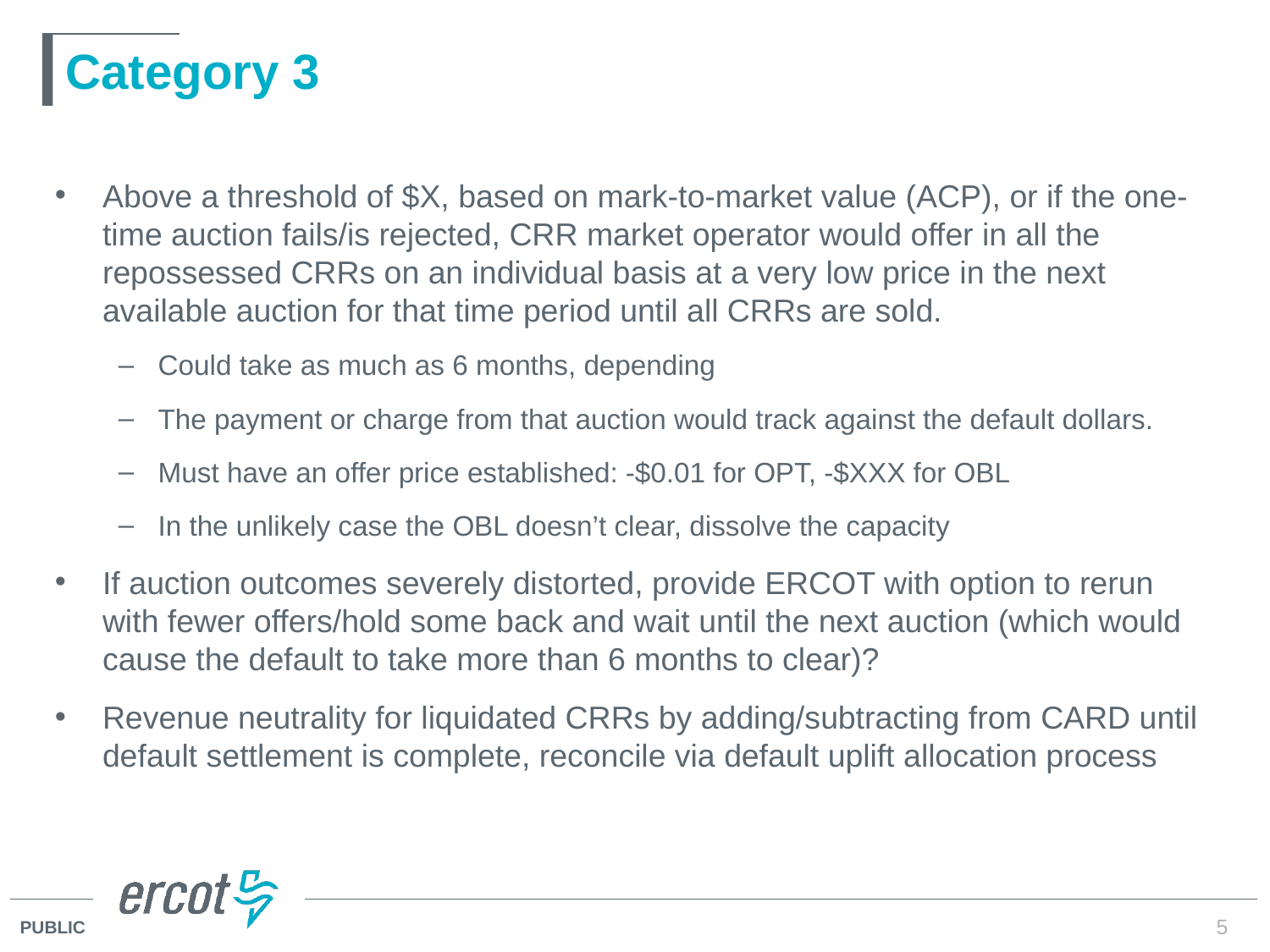

# Category 3
Above a threshold of $X, based on mark-to-market value (ACP), or if the one-time auction fails/is rejected, CRR market operator would offer in all the repossessed CRRs on an individual basis at a very low price in the next available auction for that time period until all CRRs are sold.
Could take as much as 6 months, depending
The payment or charge from that auction would track against the default dollars.
Must have an offer price established: -$0.01 for OPT, -$XXX for OBL
In the unlikely case the OBL doesn’t clear, dissolve the capacity
If auction outcomes severely distorted, provide ERCOT with option to rerun with fewer offers/hold some back and wait until the next auction (which would cause the default to take more than 6 months to clear)?
Revenue neutrality for liquidated CRRs by adding/subtracting from CARD until default settlement is complete, reconcile via default uplift allocation process
5